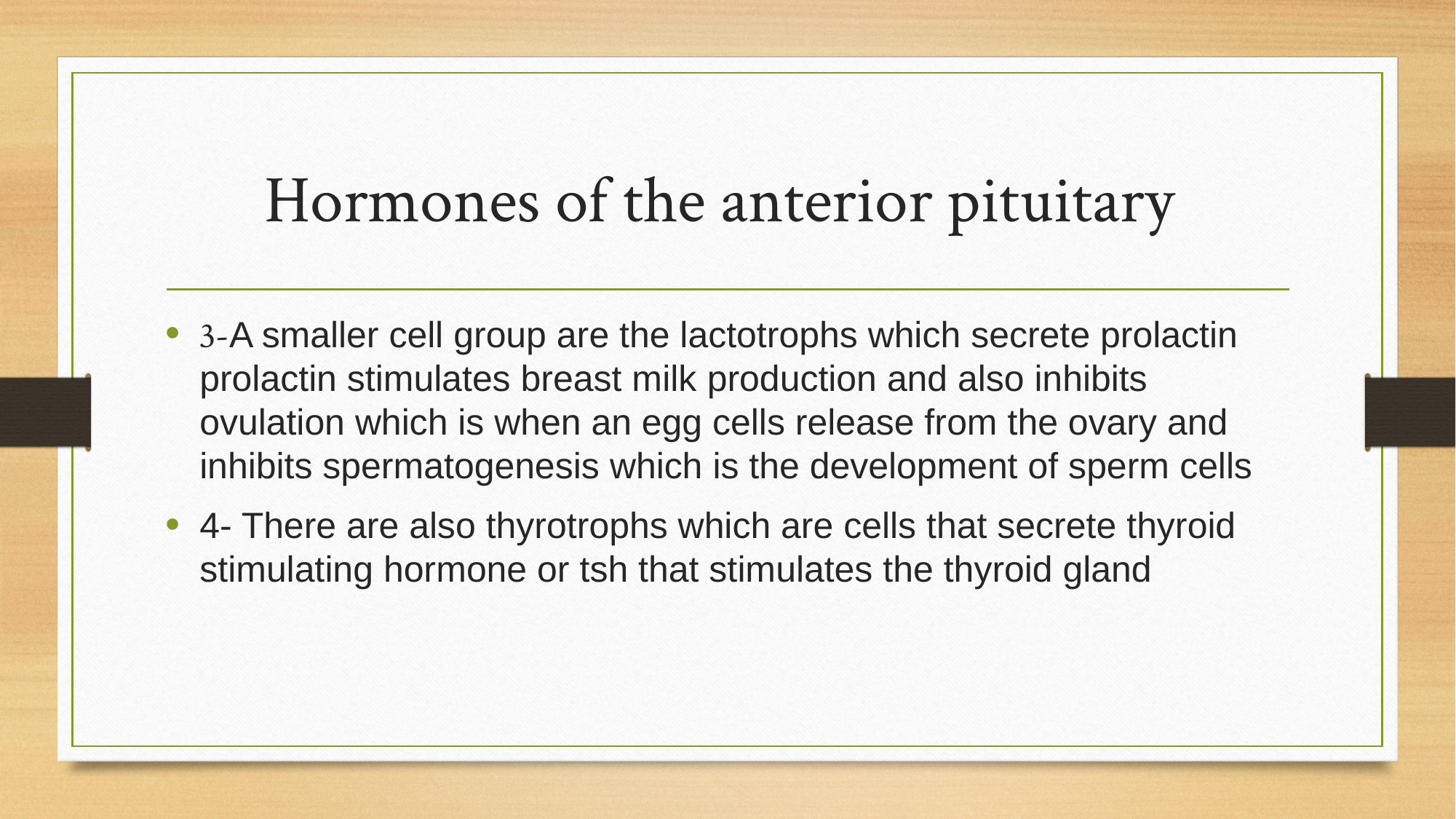

# Hormones of the anterior pituitary
3-A smaller cell group are the lactotrophs which secrete prolactin prolactin stimulates breast milk production and also inhibits ovulation which is when an egg cells release from the ovary and inhibits spermatogenesis which is the development of sperm cells
4- There are also thyrotrophs which are cells that secrete thyroid stimulating hormone or tsh that stimulates the thyroid gland